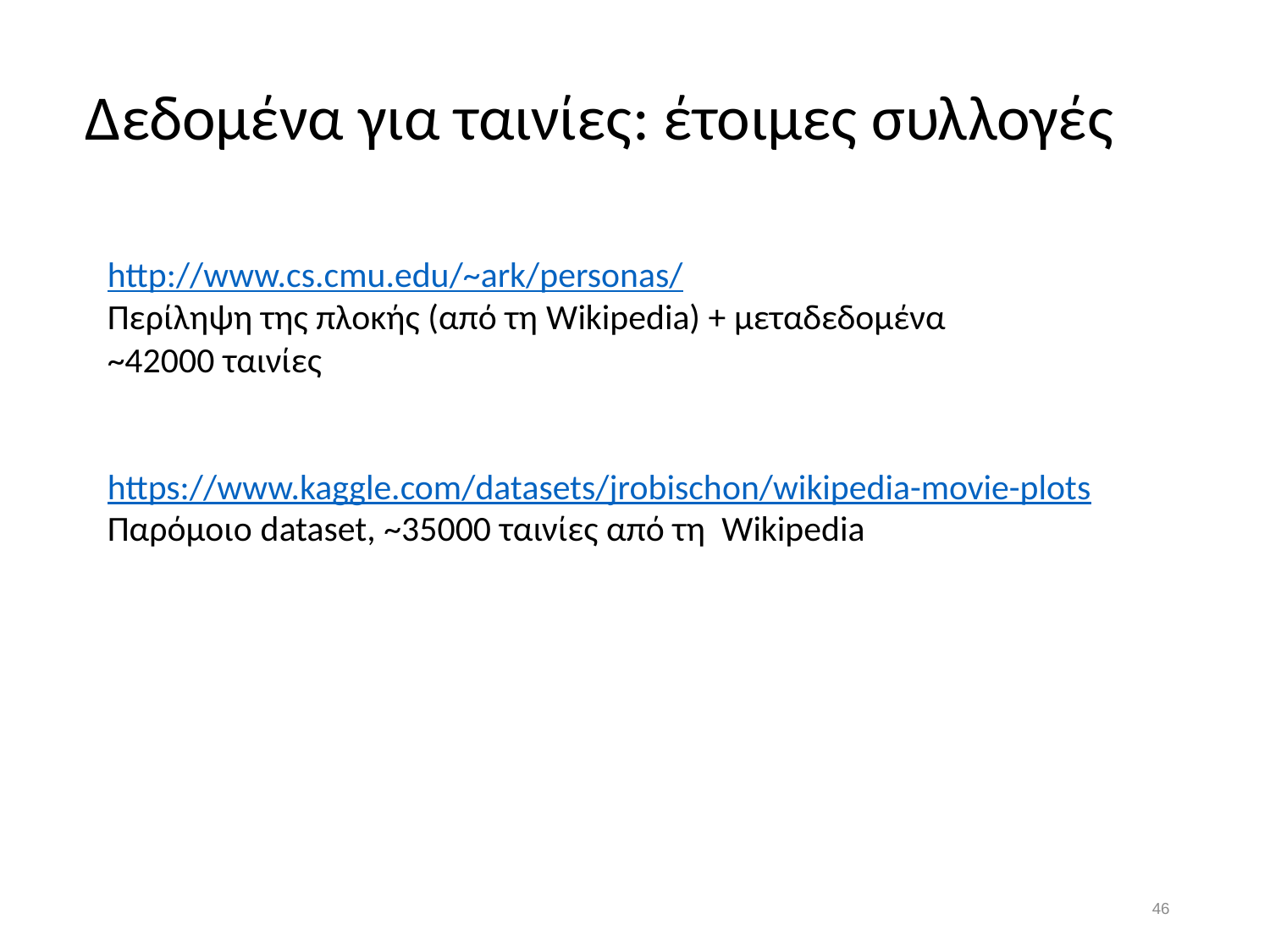

# Δεδομένα για ταινίες: έτοιμες συλλογές
http://www.cs.cmu.edu/~ark/personas/
Περίληψη της πλοκής (από τη Wikipedia) + μεταδεδομένα
~42000 ταινίες

https://www.kaggle.com/datasets/jrobischon/wikipedia-movie-plots
Παρόμοιο dataset, ~35000 ταινίες από τη  Wikipedia
46